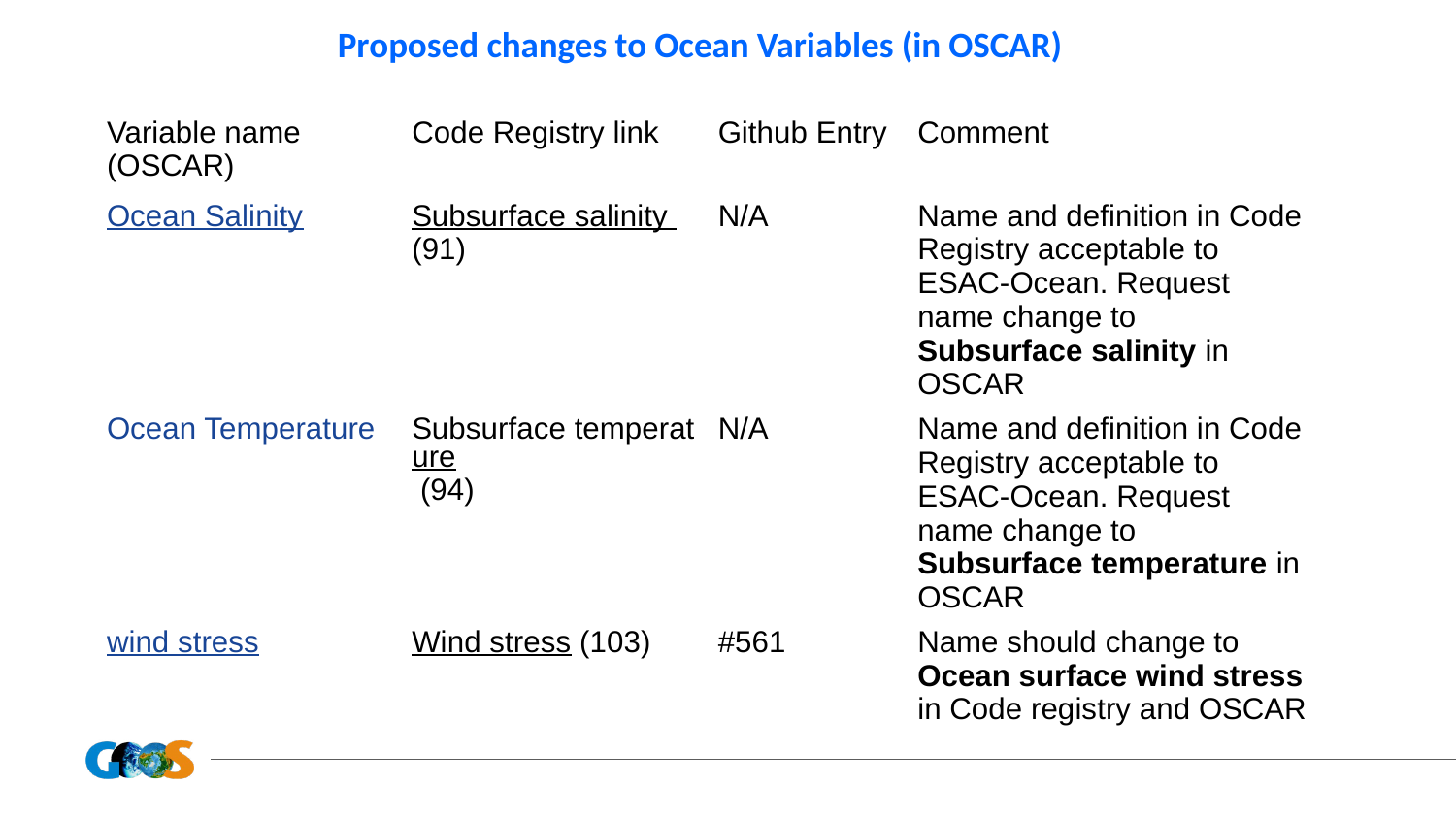

Proposed changes to Ocean Variables (in OSCAR)
| Variable name (OSCAR) | Code Registry link | Github Entry | Comment |
| --- | --- | --- | --- |
| Ocean Salinity | Subsurface salinity (91) | N/A | Name and definition in Code Registry acceptable to ESAC-Ocean. Request name change to Subsurface salinity in OSCAR |
| Ocean Temperature | Subsurface temperature (94) | N/A | Name and definition in Code Registry acceptable to ESAC-Ocean. Request name change to Subsurface temperature in OSCAR |
| wind stress | Wind stress (103) | #561 | Name should change to Ocean surface wind stress in Code registry and OSCAR |